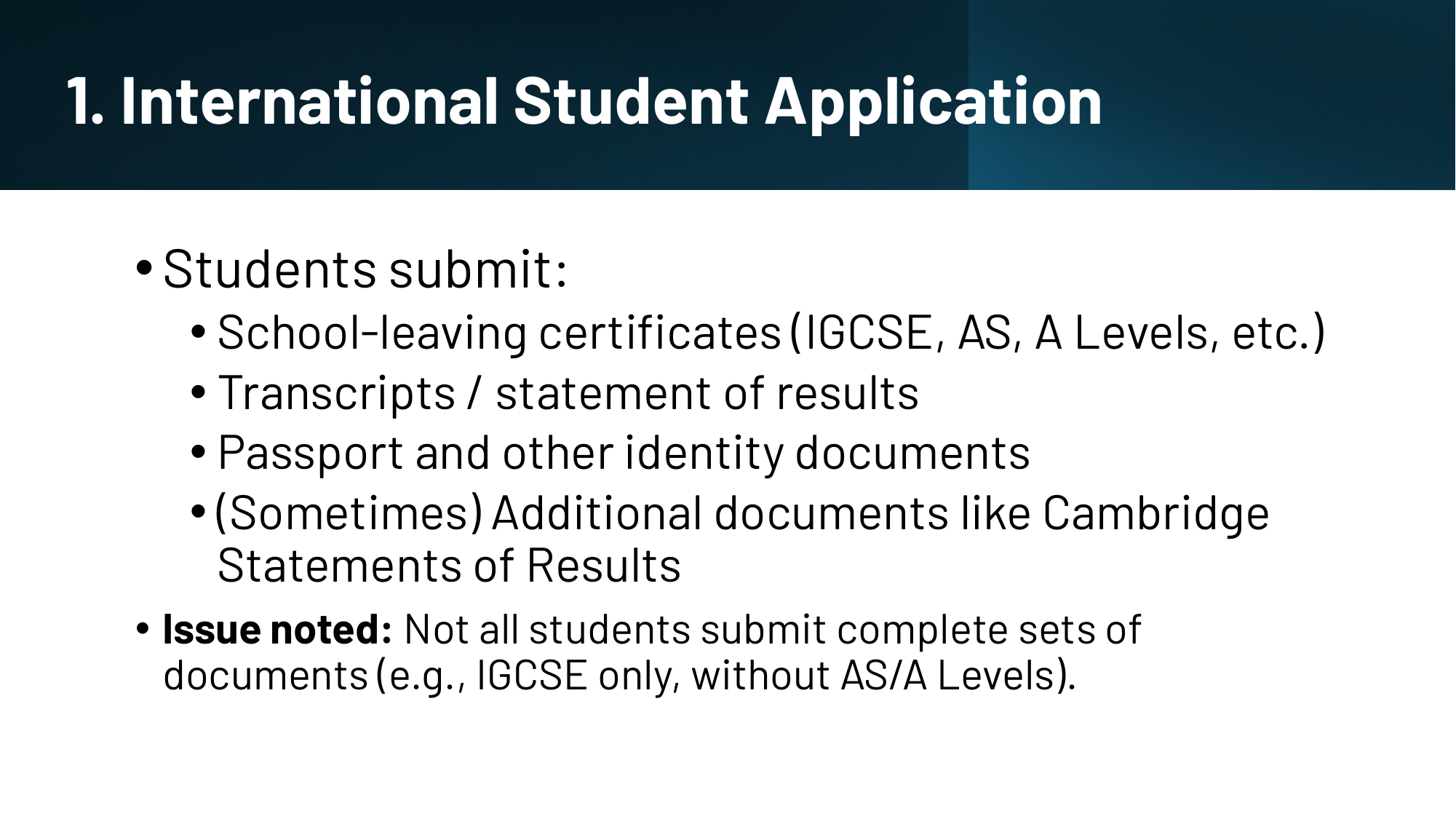

# 1. International Student Application
Students submit:
School‑leaving certificates (IGCSE, AS, A Levels, etc.)
Transcripts / statement of results
Passport and other identity documents
(Sometimes) Additional documents like Cambridge Statements of Results
Issue noted: Not all students submit complete sets of documents (e.g., IGCSE only, without AS/A Levels).